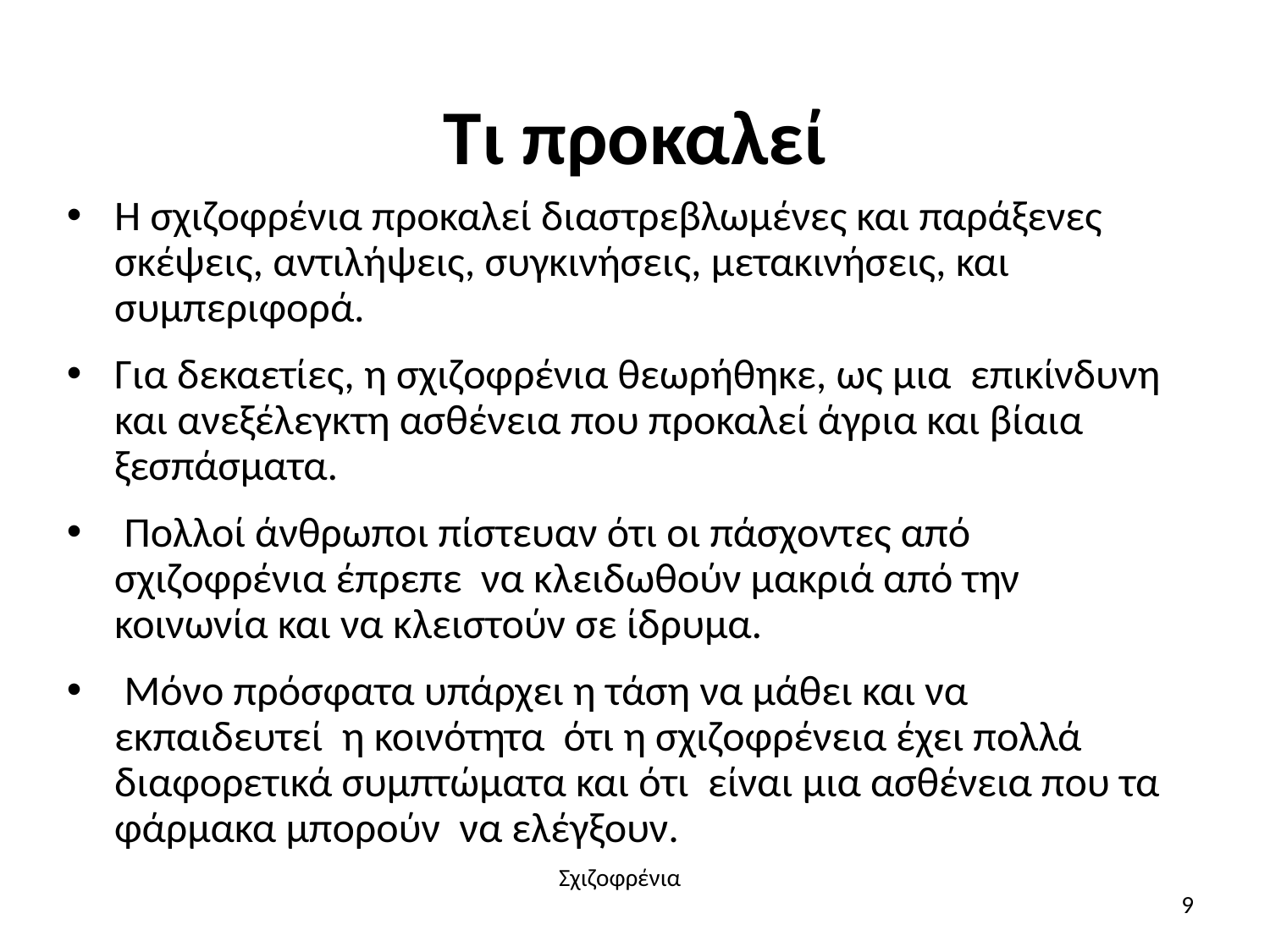

# Τι προκαλεί
Η σχιζοφρένια προκαλεί διαστρεβλωμένες και παράξενες σκέψεις, αντιλήψεις, συγκινήσεις, μετακινήσεις, και  συμπεριφορά.
Για δεκαετίες, η σχιζοφρένια θεωρήθηκε, ως μια  επικίνδυνη και ανεξέλεγκτη ασθένεια που προκαλεί άγρια και βίαια ξεσπάσματα.
 Πολλοί άνθρωποι πίστευαν ότι οι πάσχοντες από σχιζοφρένια έπρεπε  να κλειδωθούν μακριά από την κοινωνία και να κλειστούν σε ίδρυμα.
 Μόνο πρόσφατα υπάρχει η τάση να μάθει και να εκπαιδευτεί  η κοινότητα  ότι η σχιζοφρένεια έχει πολλά διαφορετικά συμπτώματα και ότι  είναι μια ασθένεια που τα φάρμακα μπορούν  να ελέγξουν.

Σχιζοφρένια
9